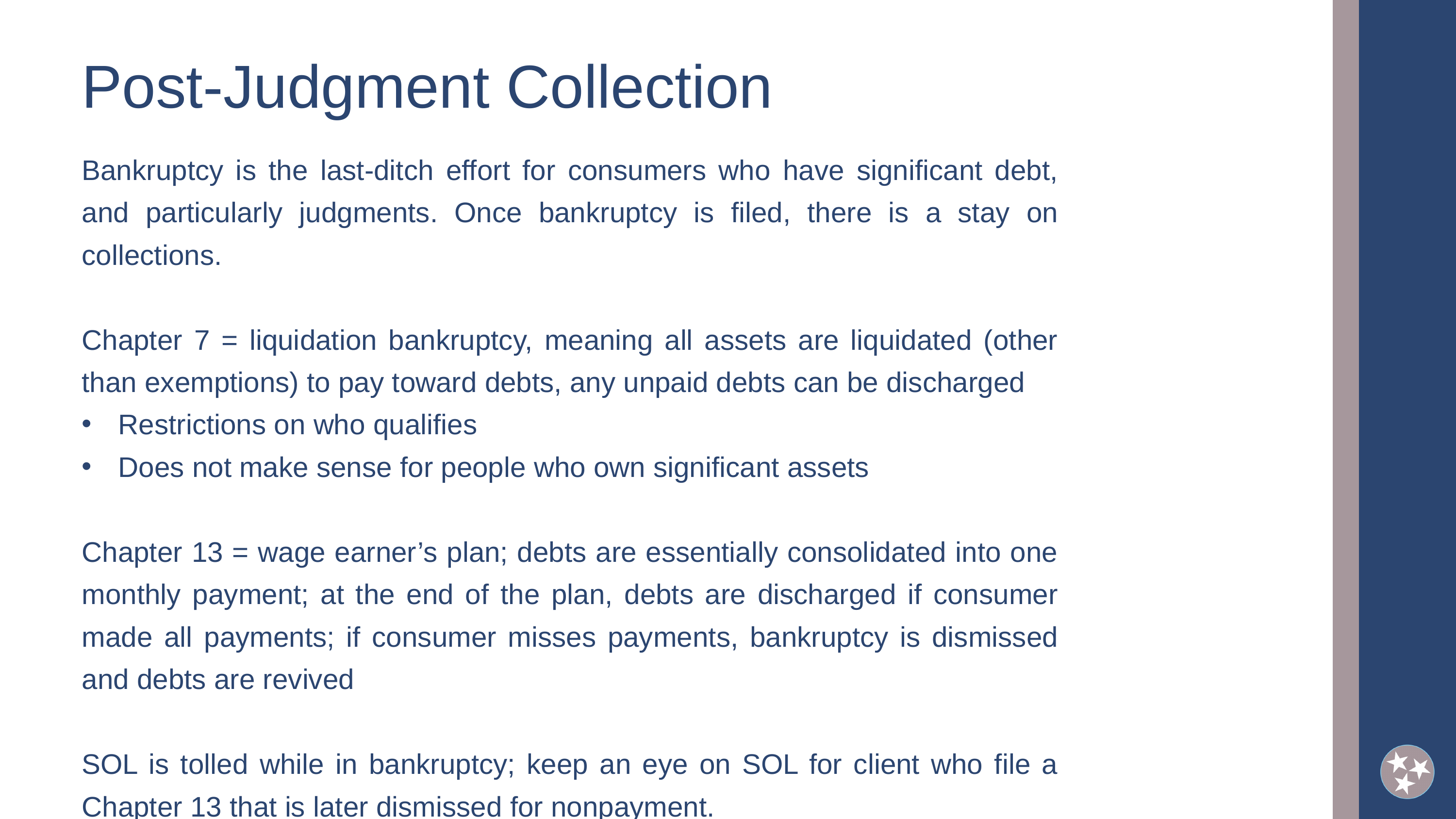

Post-Judgment Collection
Bankruptcy is the last-ditch effort for consumers who have significant debt, and particularly judgments. Once bankruptcy is filed, there is a stay on collections.

Chapter 7 = liquidation bankruptcy, meaning all assets are liquidated (other than exemptions) to pay toward debts, any unpaid debts can be discharged
Restrictions on who qualifies
Does not make sense for people who own significant assets

Chapter 13 = wage earner’s plan; debts are essentially consolidated into one monthly payment; at the end of the plan, debts are discharged if consumer made all payments; if consumer misses payments, bankruptcy is dismissed and debts are revived

SOL is tolled while in bankruptcy; keep an eye on SOL for client who file a Chapter 13 that is later dismissed for nonpayment.
2